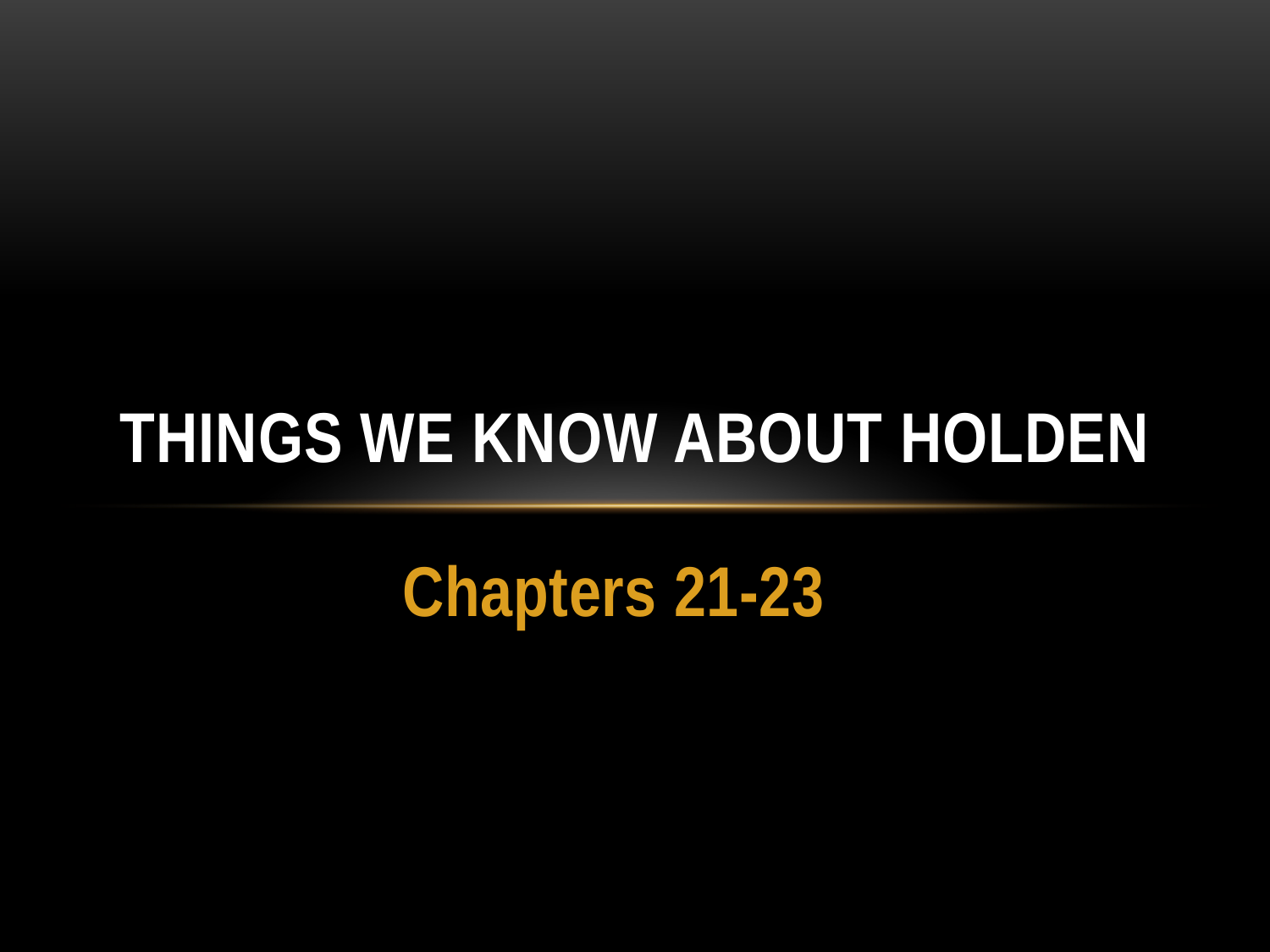

# Things We Know About Holden
Chapters 21-23